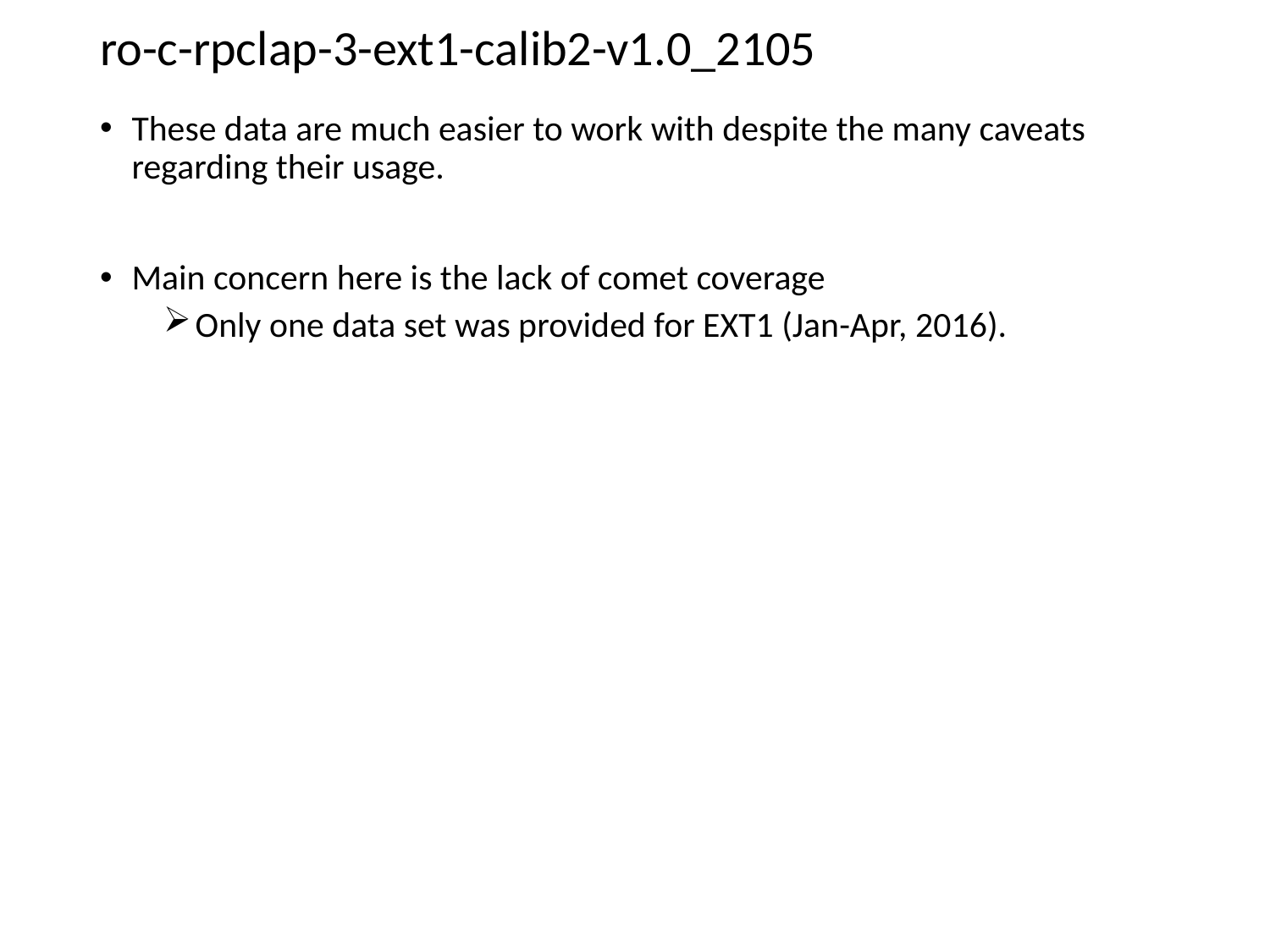

# ro-c-rpclap-3-ext1-calib2-v1.0_2105
These data are much easier to work with despite the many caveats regarding their usage.

Main concern here is the lack of comet coverage
Only one data set was provided for EXT1 (Jan-Apr, 2016).